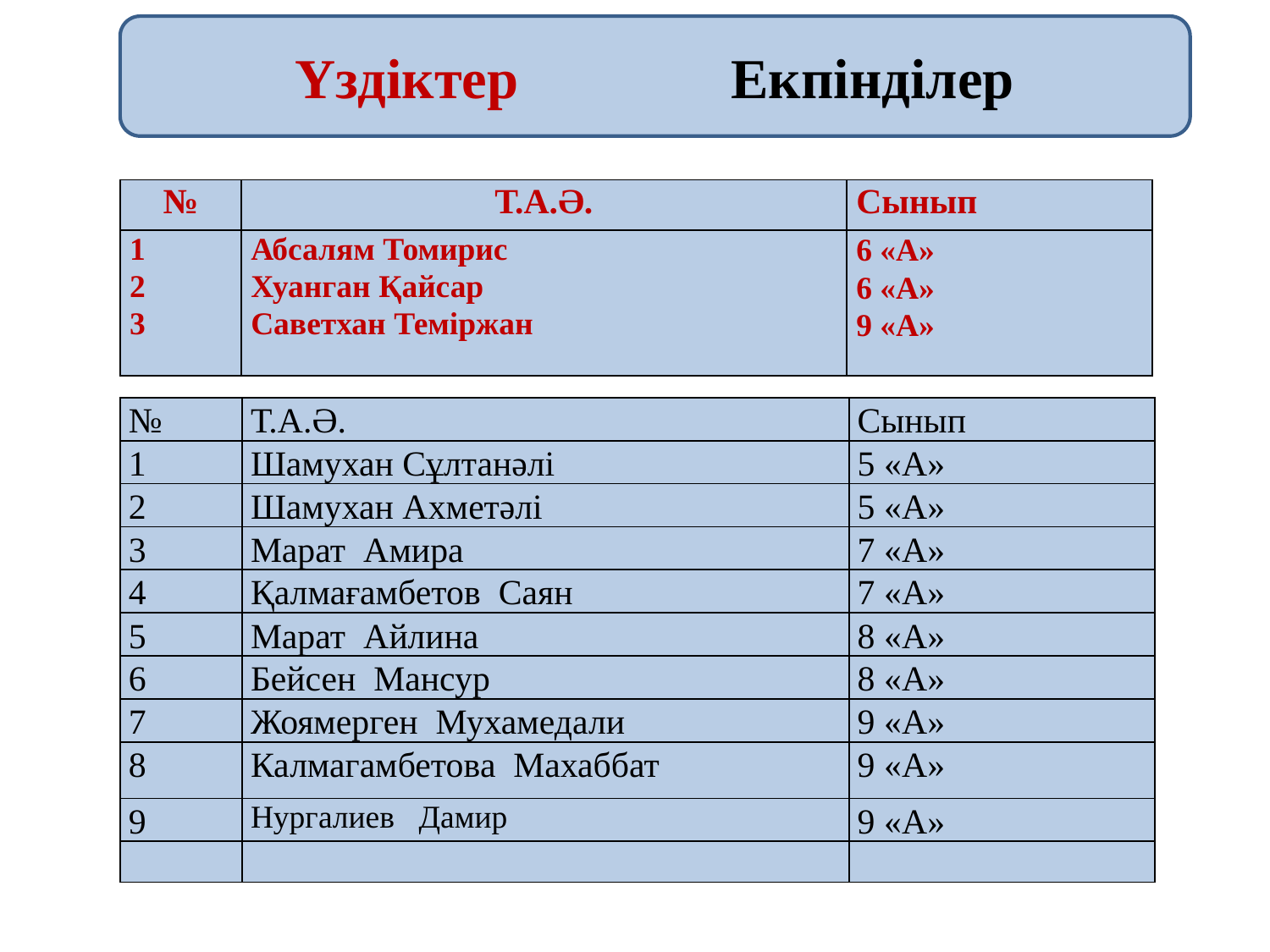

Үздіктер               Екпінділер
| № | Т.А.Ә. | Сынып |
| --- | --- | --- |
| 1 2 3 | Абсалям Томирис Хуанган Қайсар Саветхан Теміржан | 6 «А» 6 «А» 9 «А» |
| № | Т.А.Ә. | Сынып |
| --- | --- | --- |
| 1 | Шамухан Сұлтанәлі | 5 «А» |
| 2 | Шамухан Ахметәлі | 5 «А» |
| 3 | Марат Амира | 7 «А» |
| 4 | Қалмағамбетов Саян | 7 «А» |
| 5 | Марат Айлина | 8 «А» |
| 6 | Бейсен Мансур | 8 «А» |
| 7 | Жоямерген Мухамедали | 9 «А» |
| 8 | Калмагамбетова Махаббат | 9 «А» |
| 9 | Нургалиев Дамир | 9 «А» |
|  |  |  |